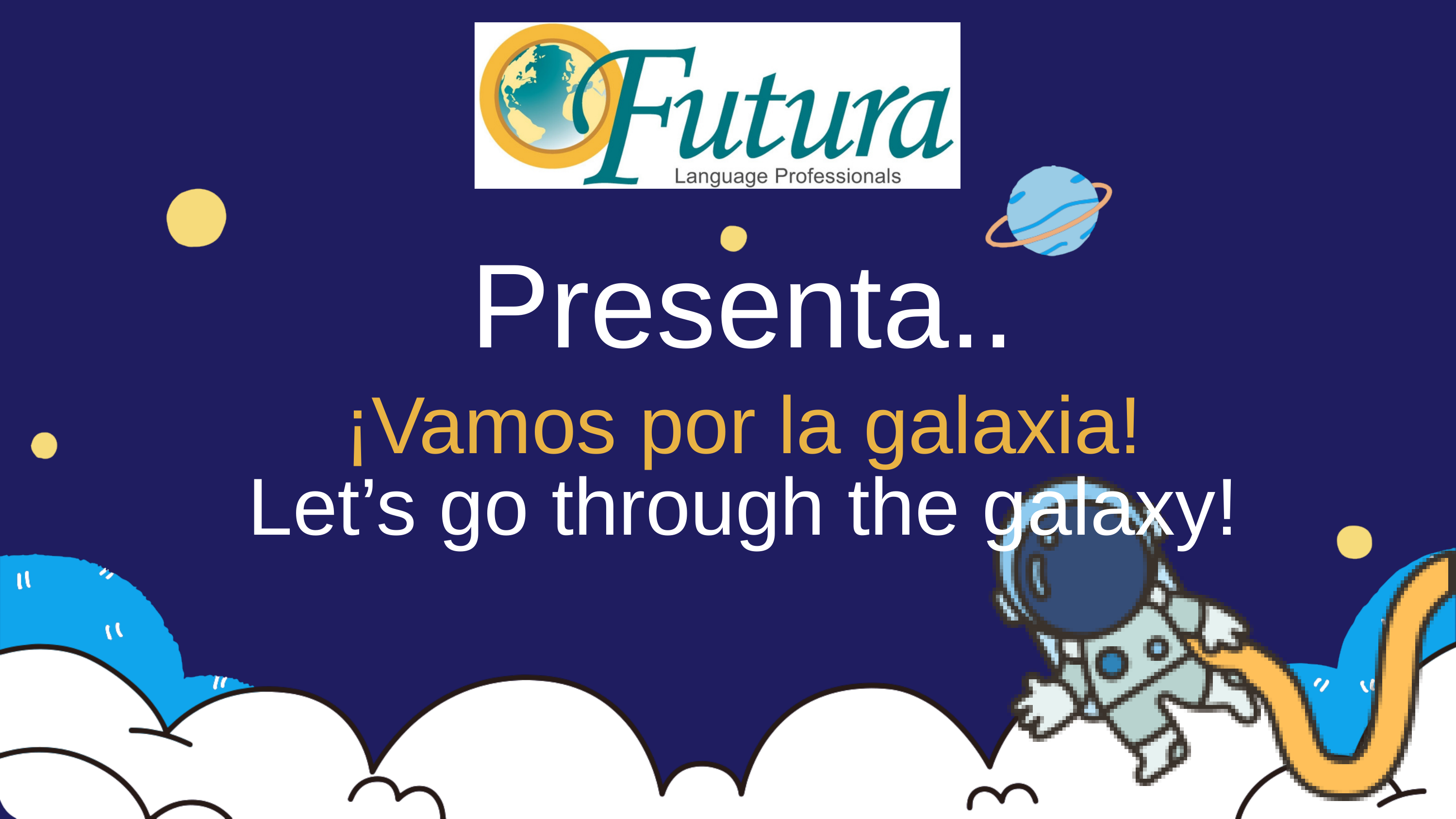

Presenta..
¡Vamos por la galaxia!
Let’s go through the galaxy!